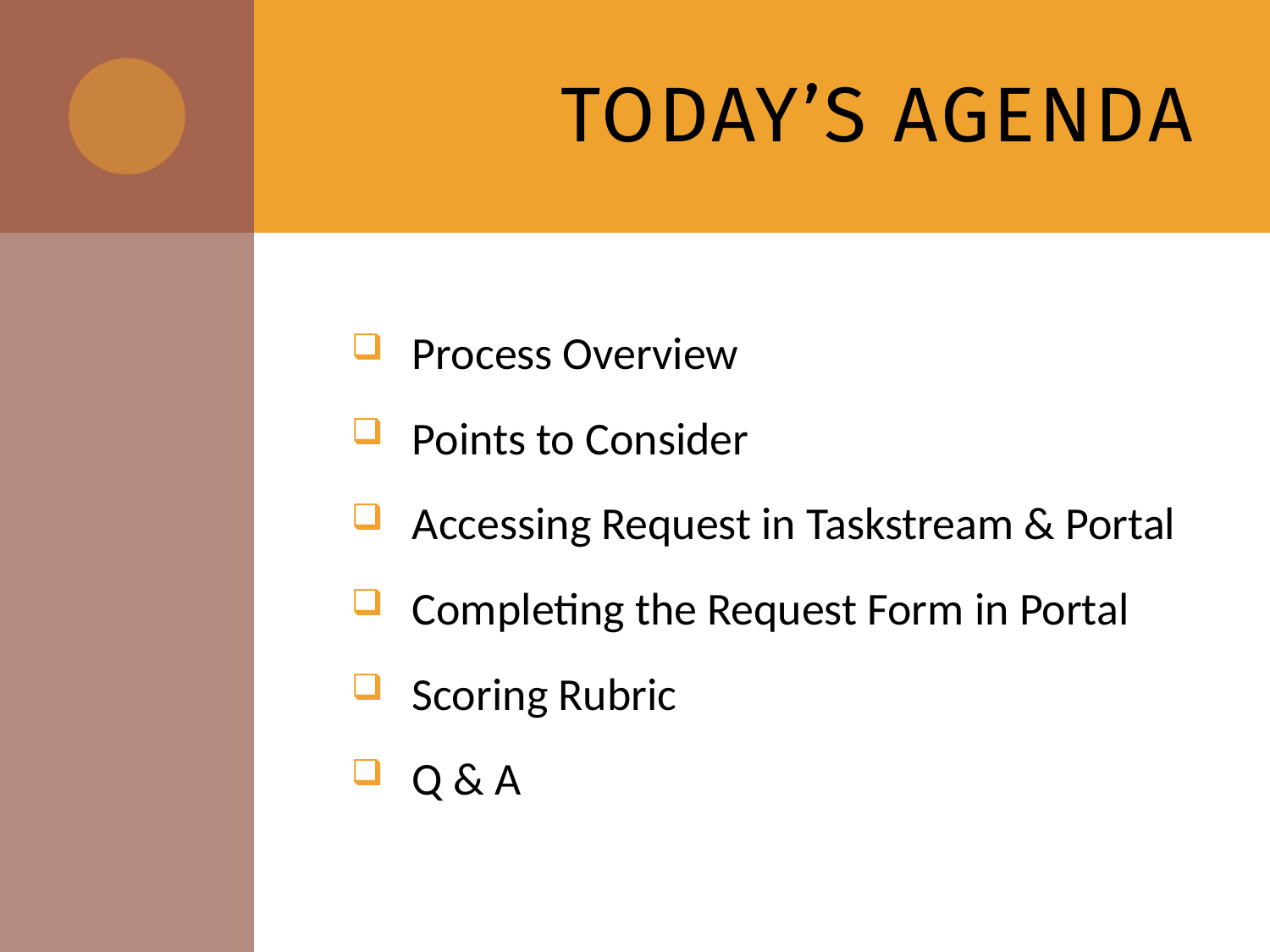

# Today’s Agenda
Process Overview
Points to Consider
Accessing Request in Taskstream & Portal
Completing the Request Form in Portal
Scoring Rubric
Q & A